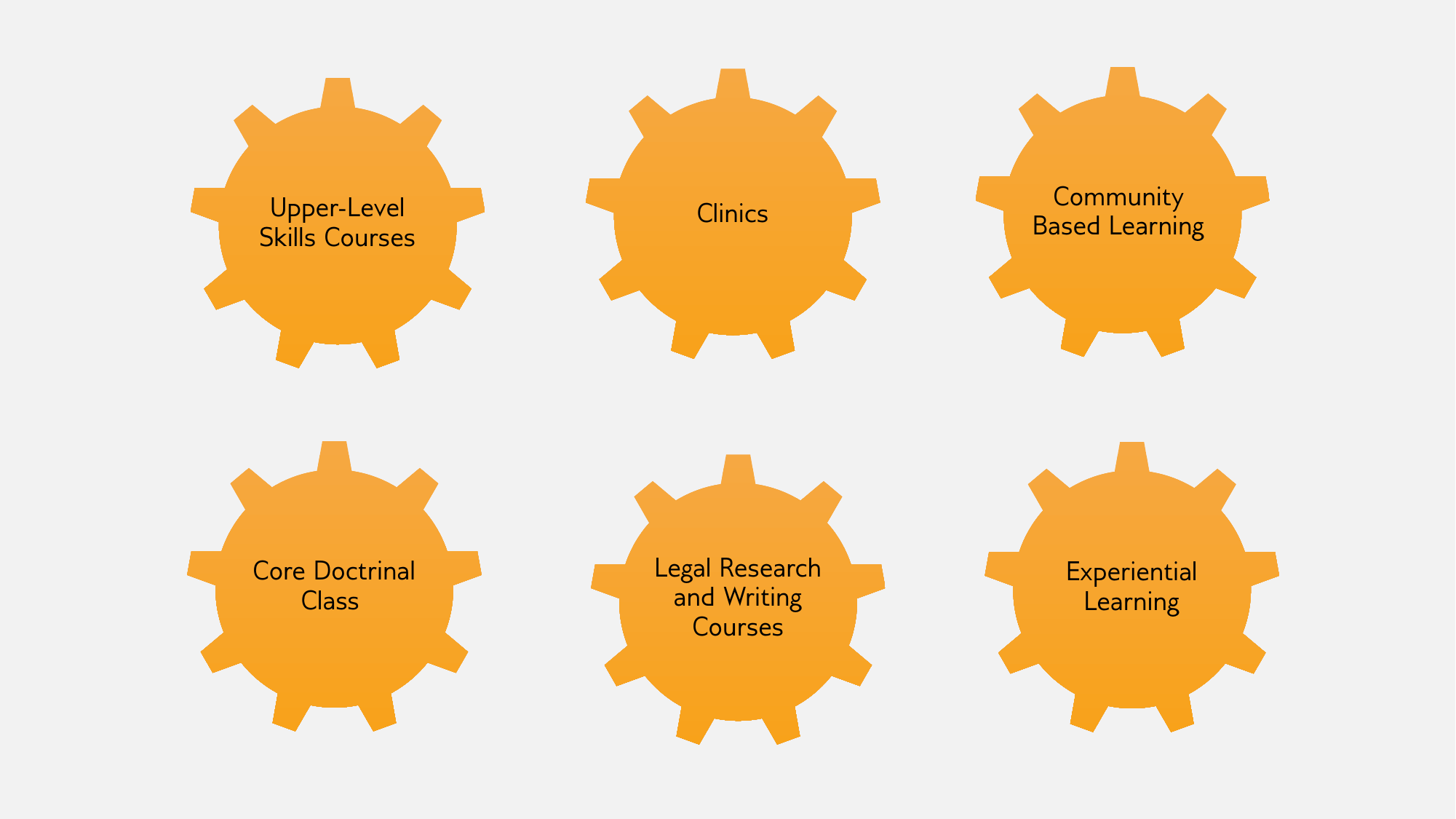

Community Based Learning

Clinics

Upper-Level Skills Courses

Core Doctrinal Class

Experiential Learning

Legal Research and Writing Courses